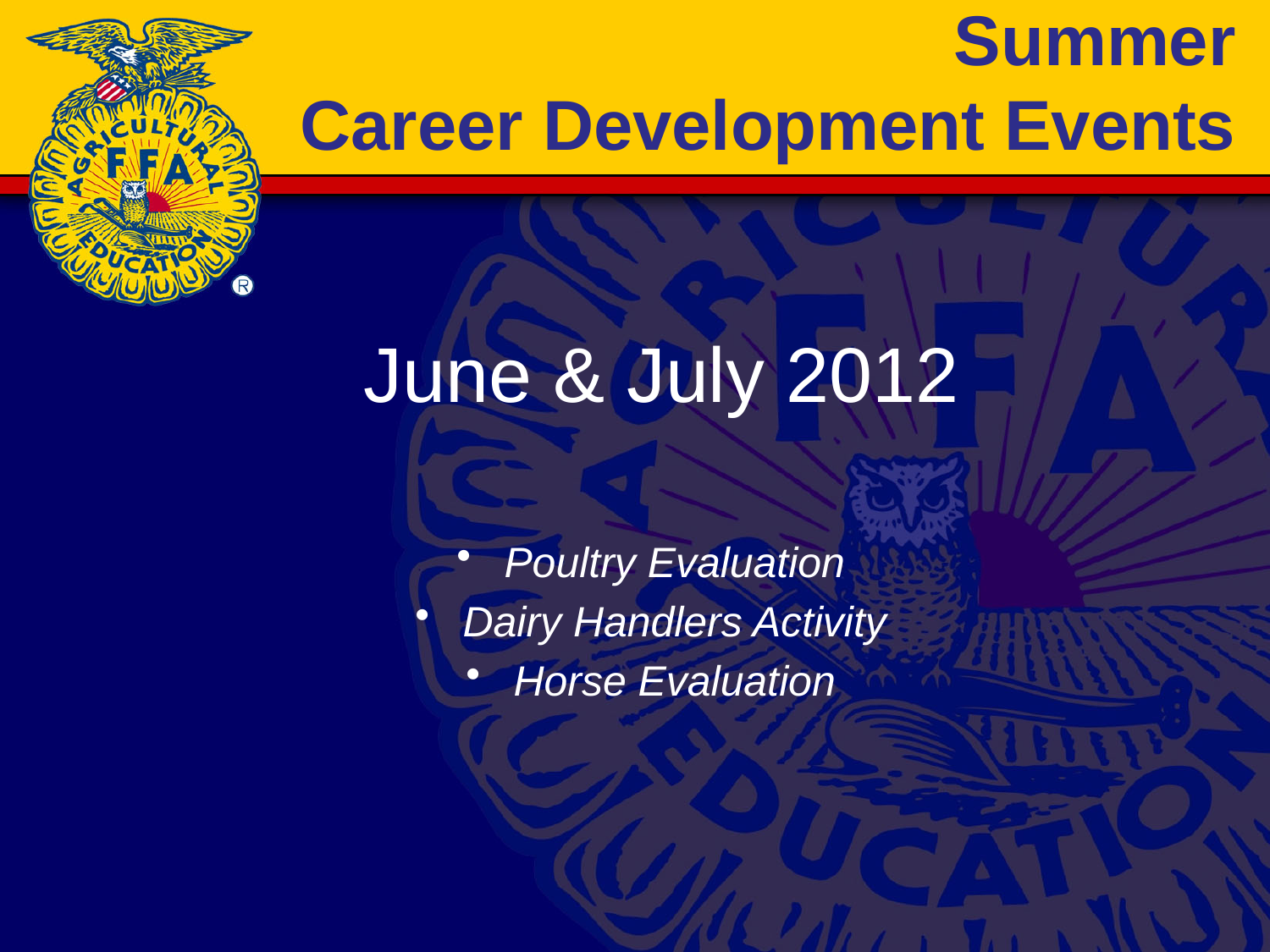

# Summer Career Development Events

 June & July 2012

Poultry Evaluation
Dairy Handlers Activity
Horse Evaluation